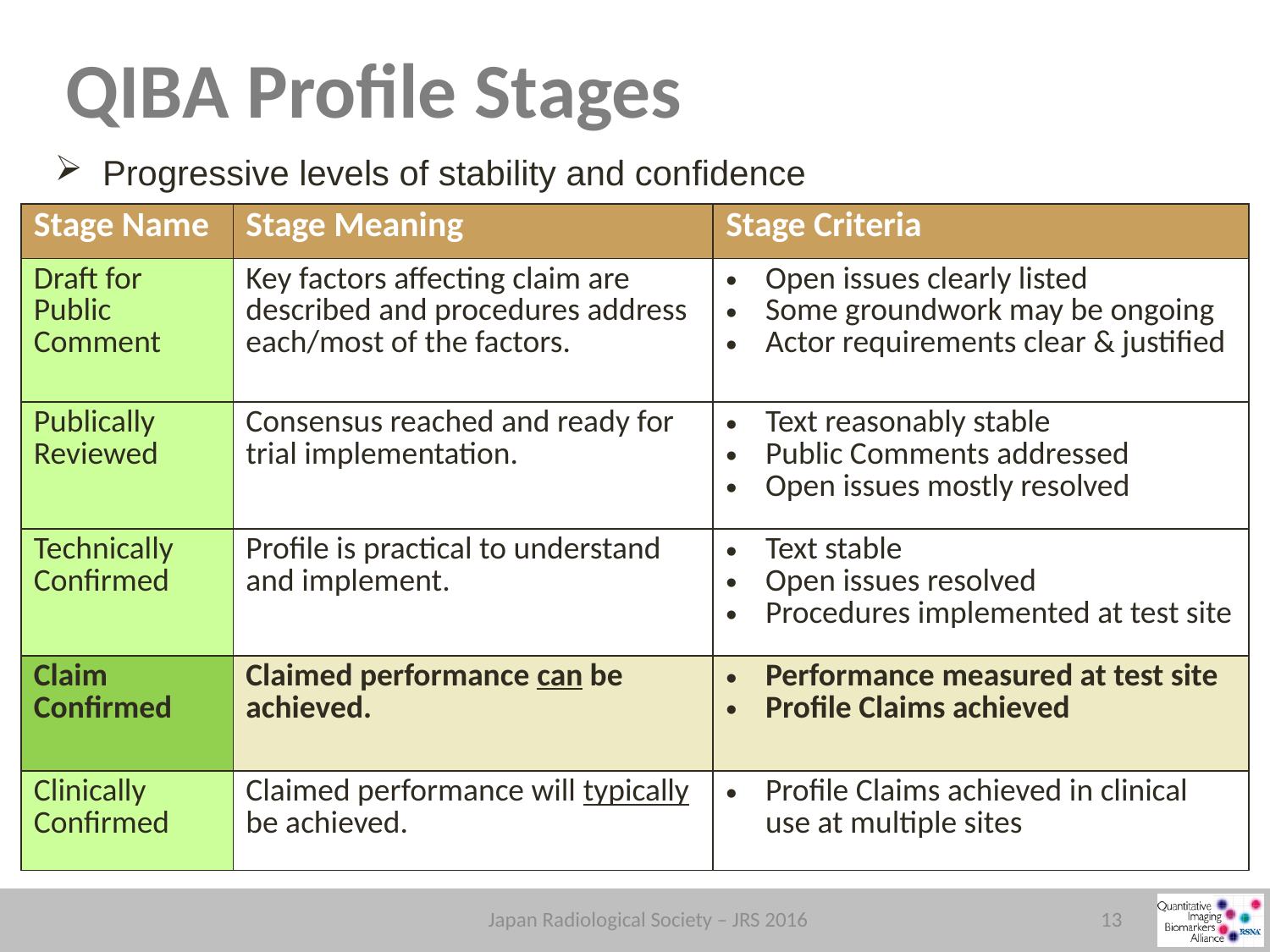

# QIBA Profile Stages
Progressive levels of stability and confidence
| Stage Name | Stage Meaning | Stage Criteria |
| --- | --- | --- |
| Draft for Public Comment | Key factors affecting claim are described and procedures address each/most of the factors. | Open issues clearly listed Some groundwork may be ongoing Actor requirements clear & justified |
| Publically Reviewed | Consensus reached and ready for trial implementation. | Text reasonably stable Public Comments addressed Open issues mostly resolved |
| Technically Confirmed | Profile is practical to understand and implement. | Text stable Open issues resolved Procedures implemented at test site |
| Claim Confirmed | Claimed performance can be achieved. | Performance measured at test site Profile Claims achieved |
| Clinically Confirmed | Claimed performance will typically be achieved. | Profile Claims achieved in clinical use at multiple sites |
Japan Radiological Society – JRS 2016
13